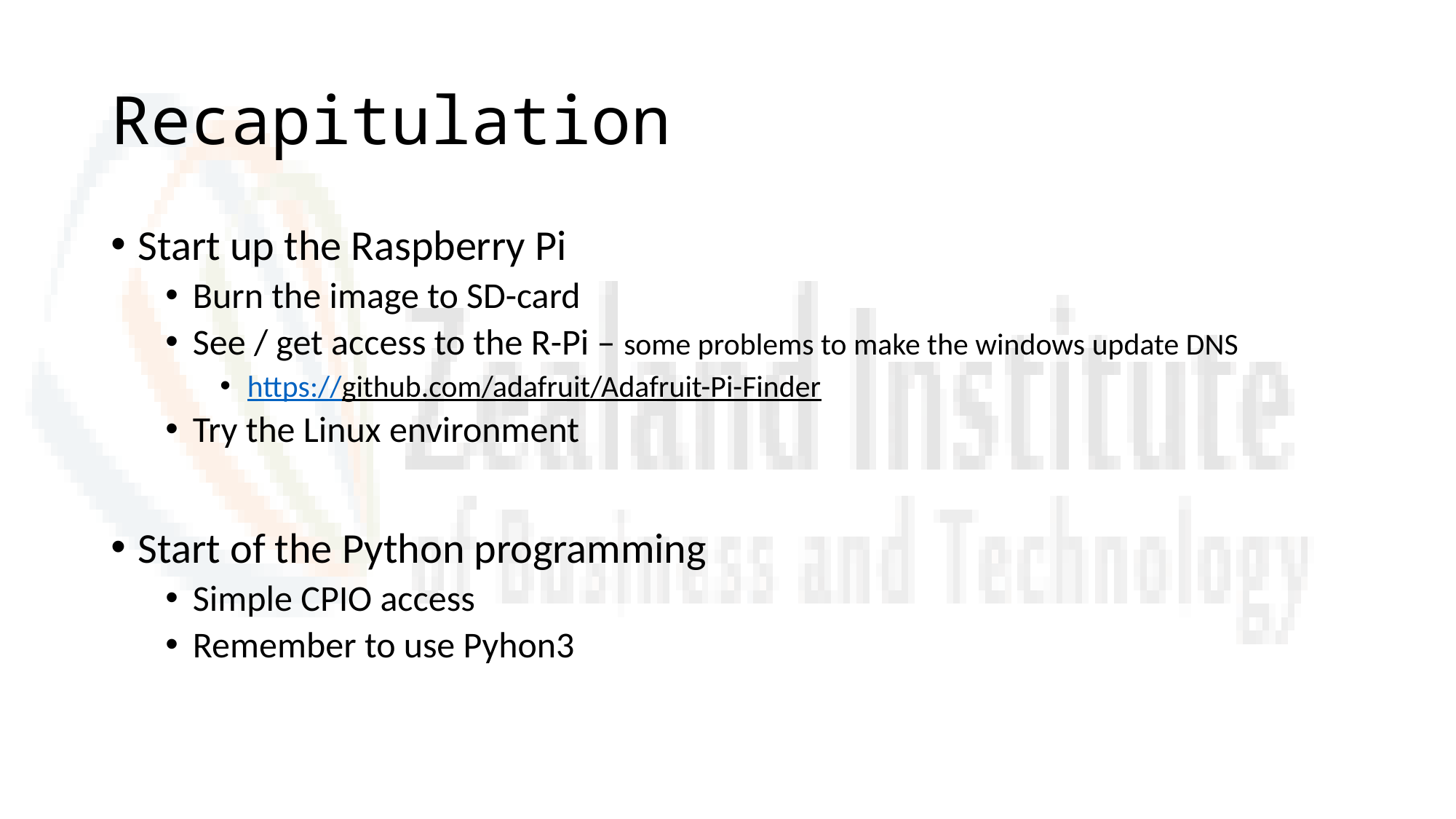

# Recapitulation
Start up the Raspberry Pi
Burn the image to SD-card
See / get access to the R-Pi – some problems to make the windows update DNS
https://github.com/adafruit/Adafruit-Pi-Finder
Try the Linux environment

Start of the Python programming
Simple CPIO access
Remember to use Pyhon3